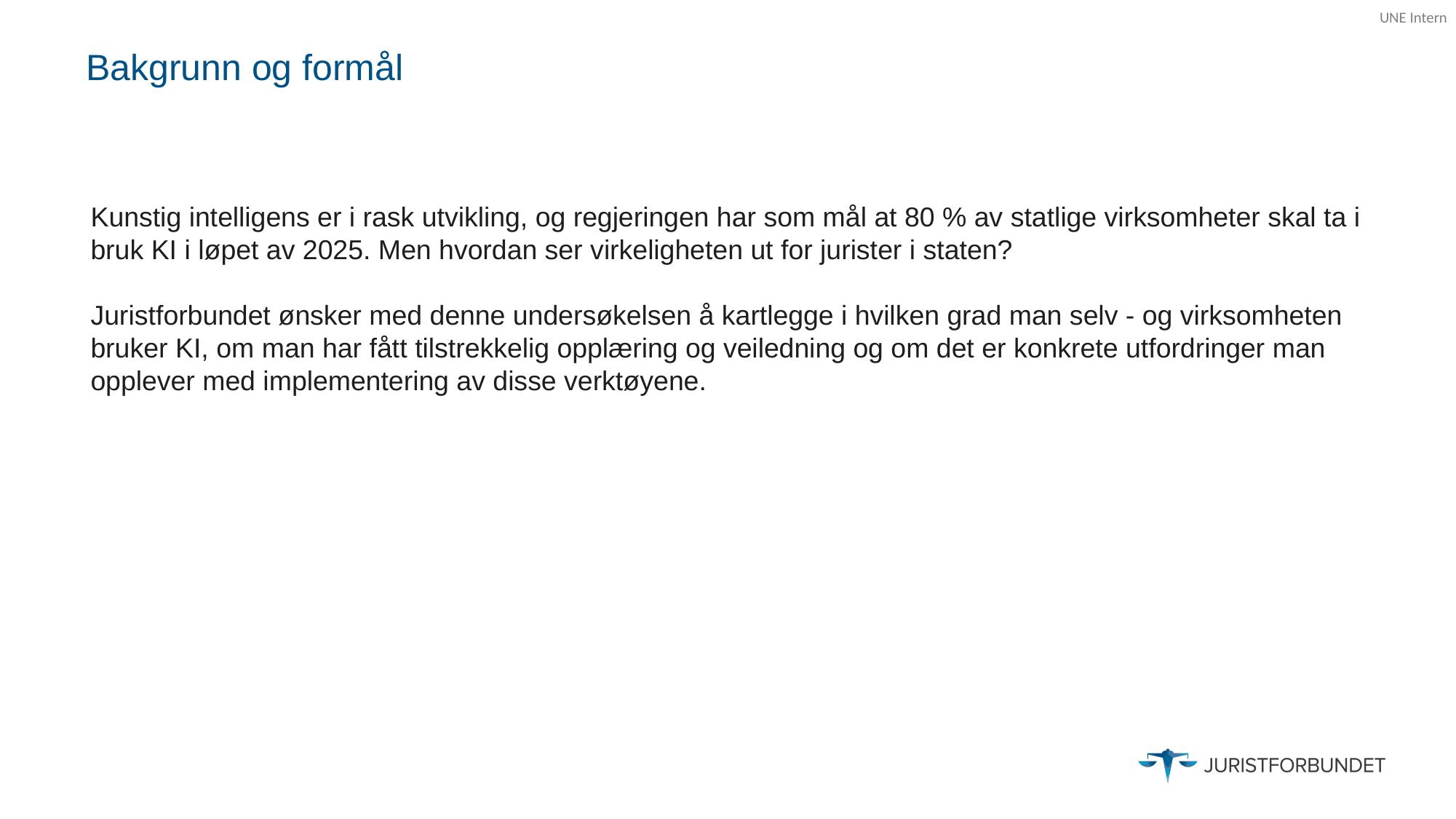

# Bakgrunn og formål
Kunstig intelligens er i rask utvikling, og regjeringen har som mål at 80 % av statlige virksomheter skal ta i bruk KI i løpet av 2025. Men hvordan ser virkeligheten ut for jurister i staten?

Juristforbundet ønsker med denne undersøkelsen å kartlegge i hvilken grad man selv - og virksomheten bruker KI, om man har fått tilstrekkelig opplæring og veiledning og om det er konkrete utfordringer man opplever med implementering av disse verktøyene.